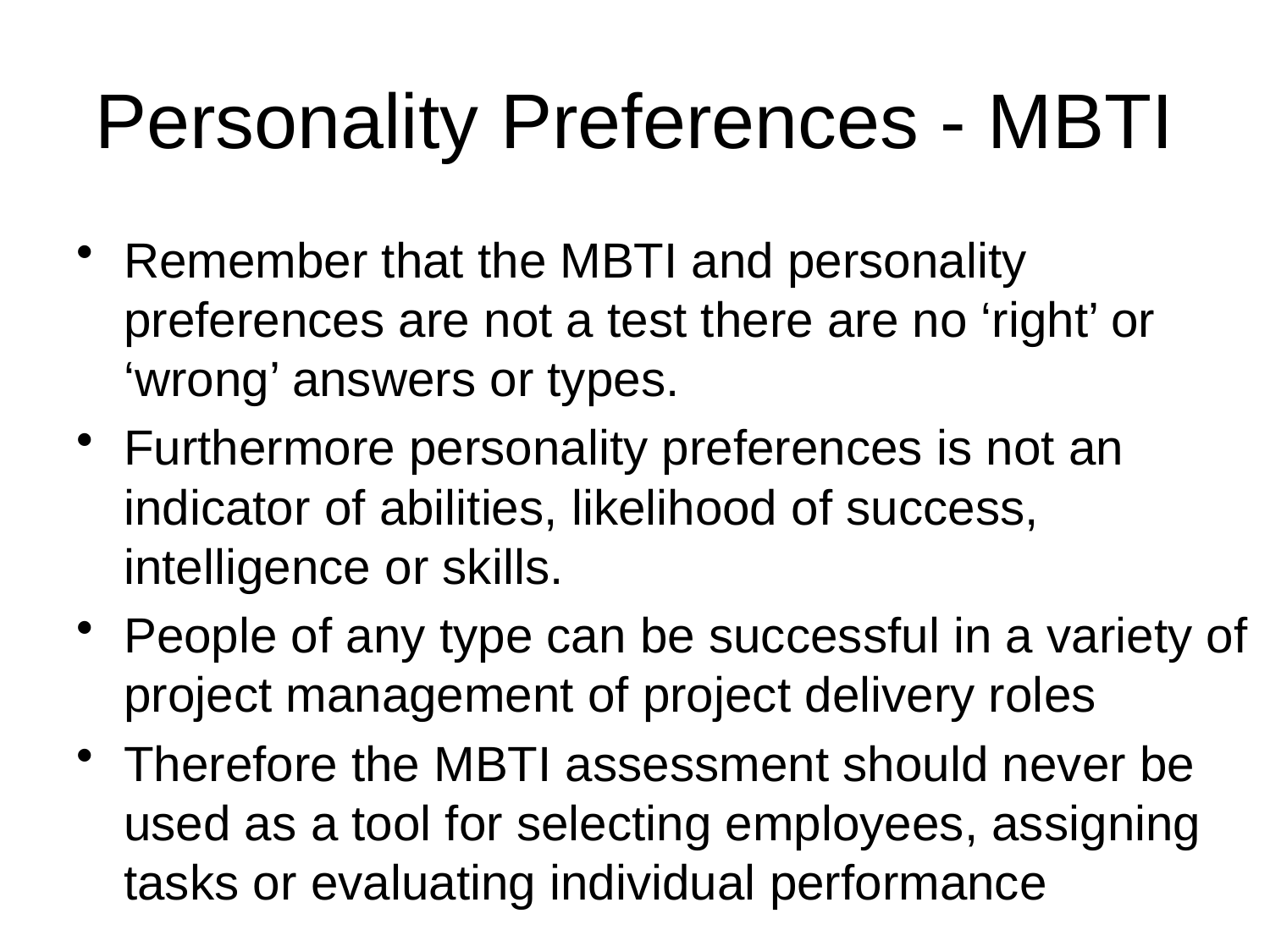

# Personality Preferences - MBTI
Remember that the MBTI and personality preferences are not a test there are no ‘right’ or ‘wrong’ answers or types.
Furthermore personality preferences is not an indicator of abilities, likelihood of success, intelligence or skills.
People of any type can be successful in a variety of project management of project delivery roles
Therefore the MBTI assessment should never be used as a tool for selecting employees, assigning tasks or evaluating individual performance